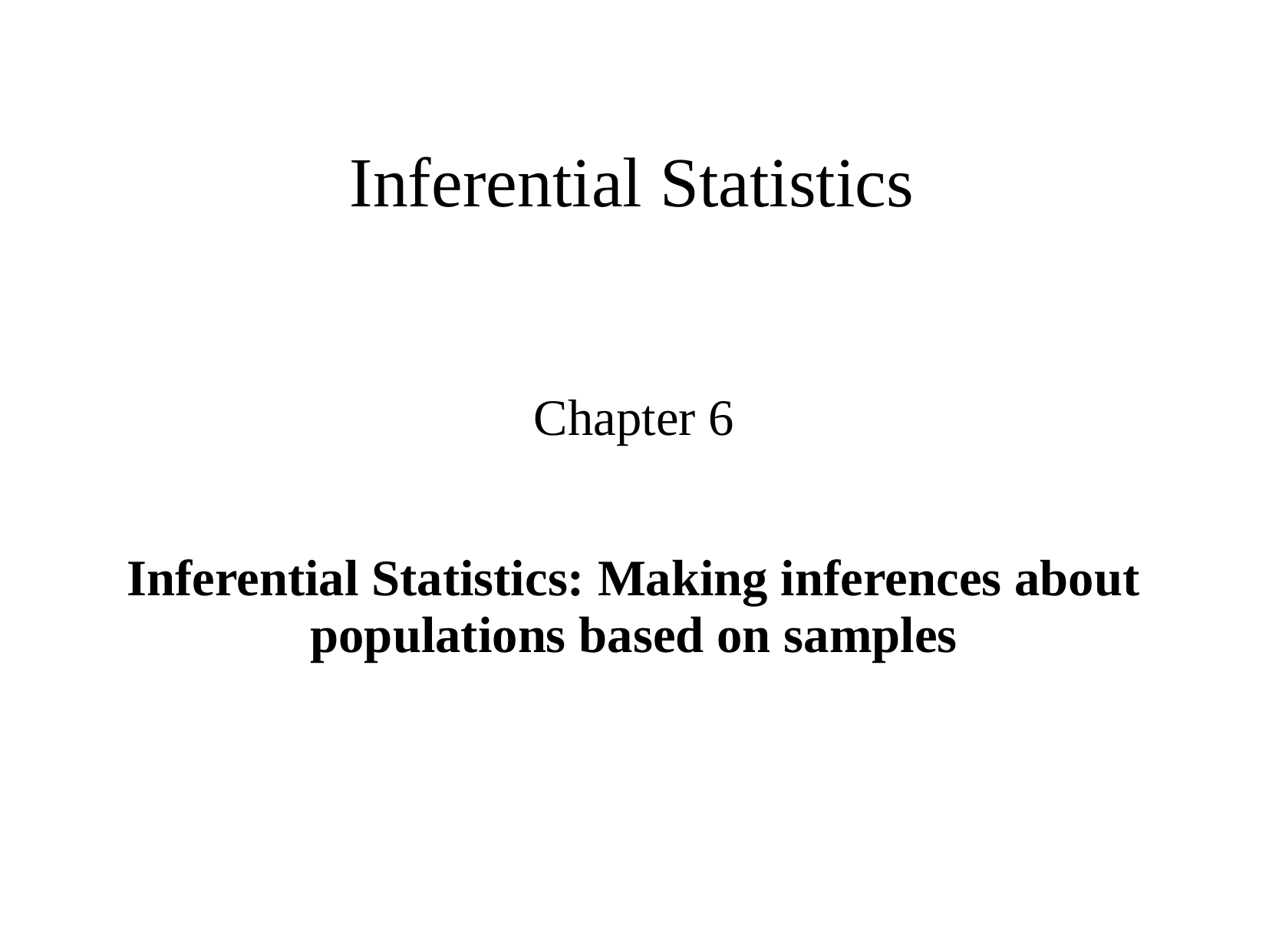

# Inferential Statistics

Chapter 6

Inferential Statistics: Making inferences about populations based on samples